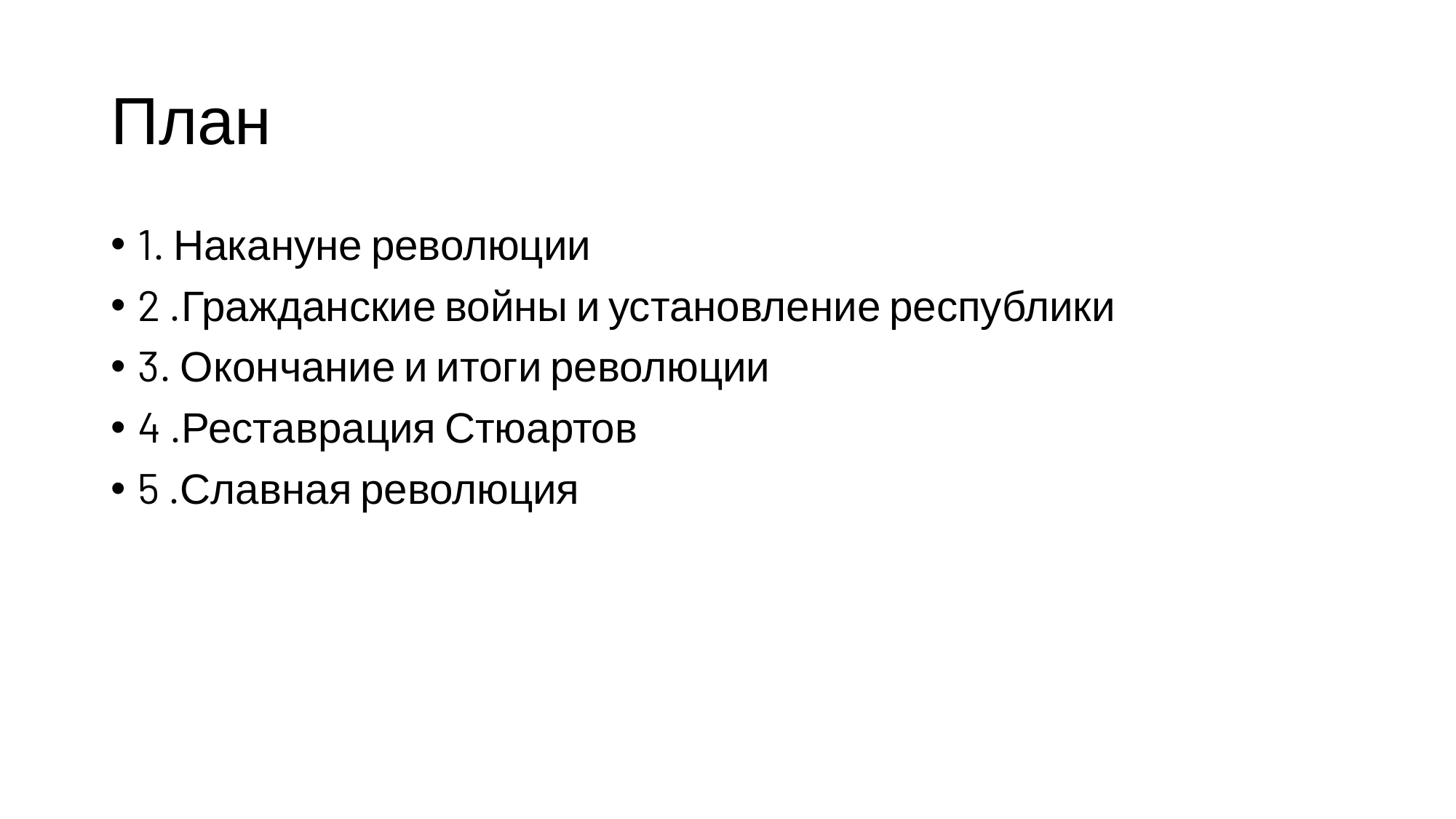

# План
1. Накануне революции
2 .Гражданские войны и установление республики
3. Окончание и итоги революции
4 .Реставрация Стюартов
5 .Славная революция